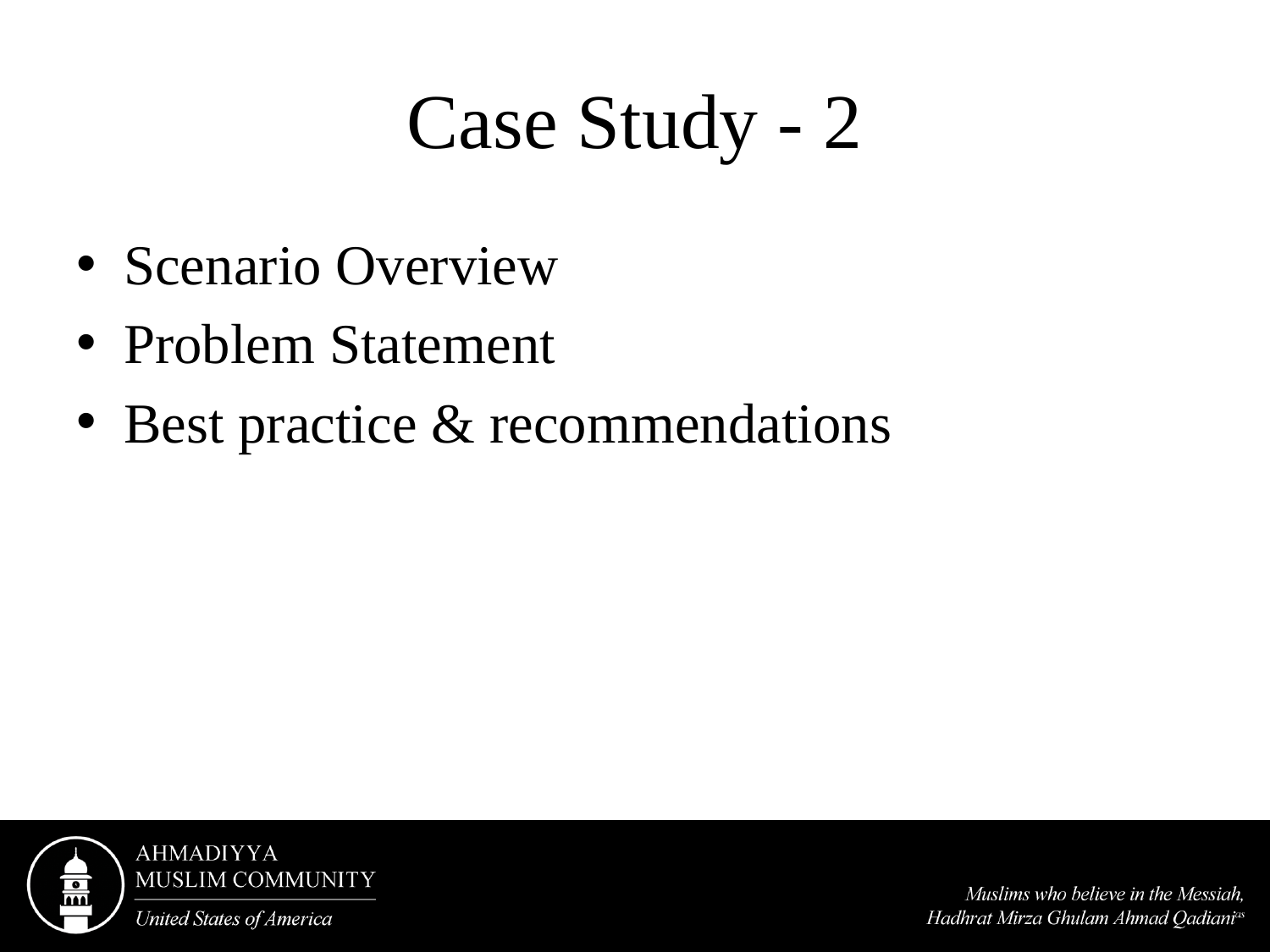

# Case Study - 2
Scenario Overview
Problem Statement
Best practice & recommendations